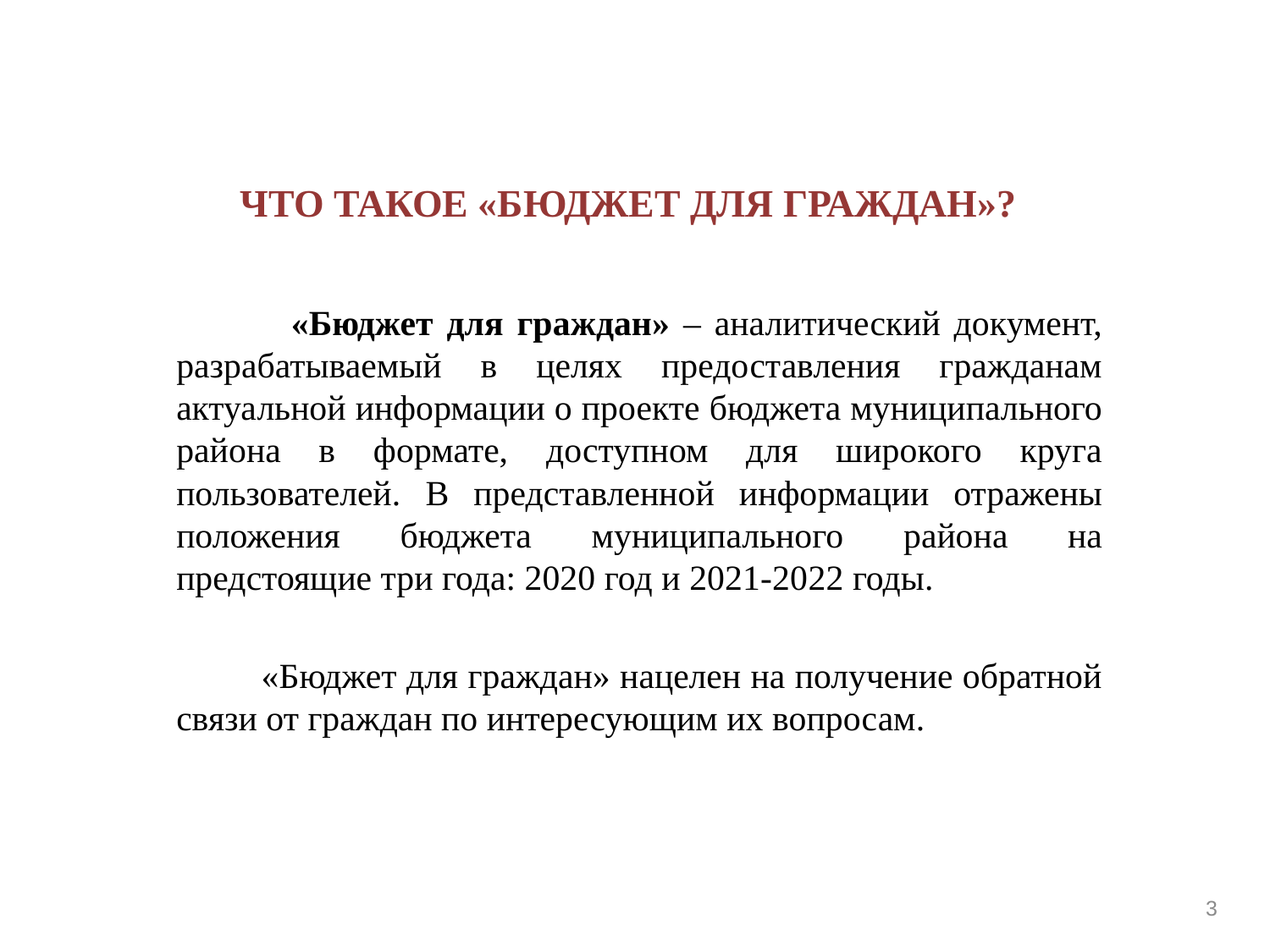

ЧТО ТАКОЕ «БЮДЖЕТ ДЛЯ ГРАЖДАН»?
            «Бюджет для граждан» – аналитический документ, разрабатываемый в целях предоставления гражданам актуальной информации о проекте бюджета муниципального района в формате, доступном для широкого круга пользователей. В представленной информации отражены положения бюджета муниципального района на предстоящие три года: 2020 год и 2021-2022 годы.

                 «Бюджет для граждан» нацелен на получение обратной связи от граждан по интересующим их вопросам.

3